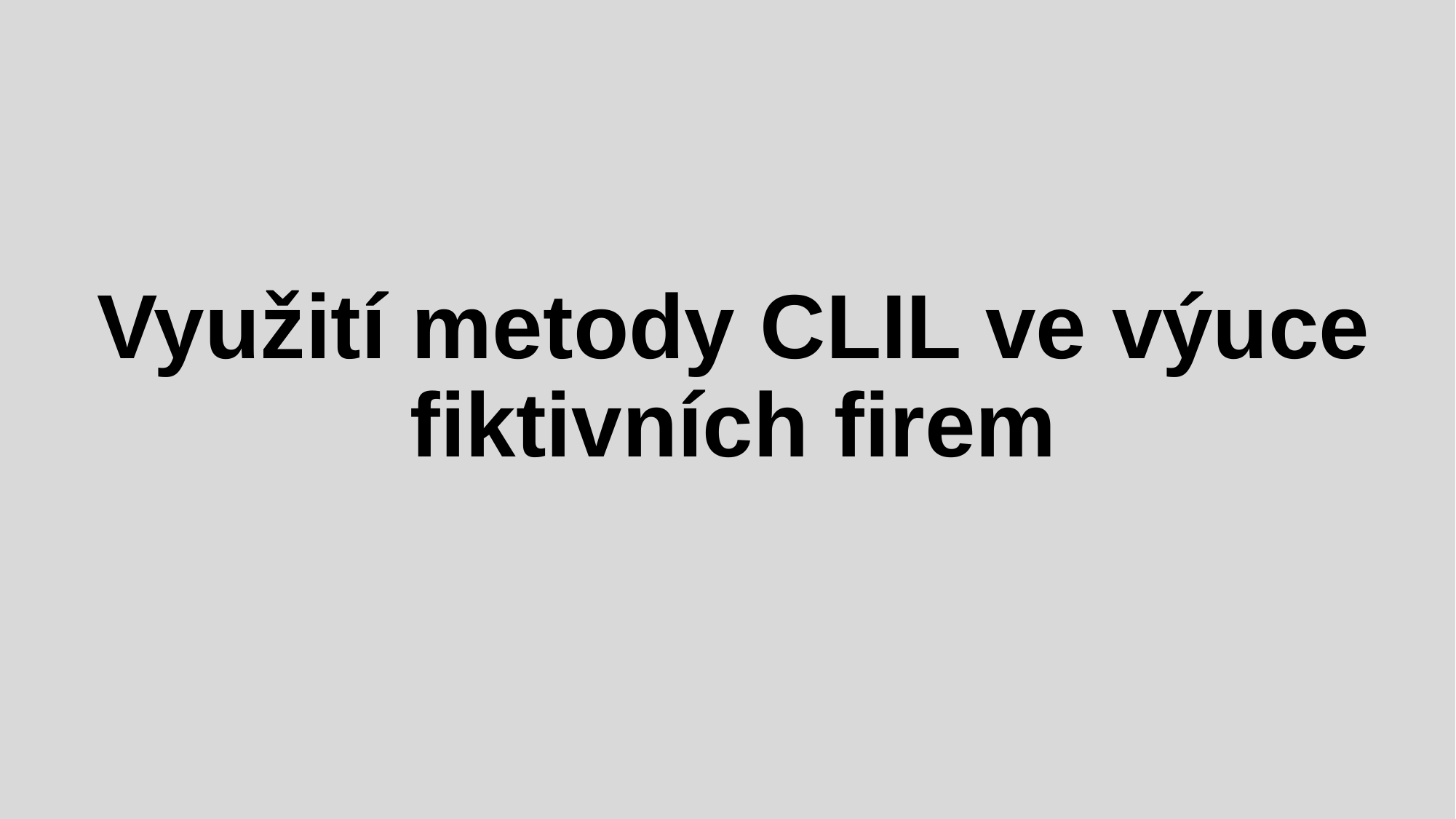

# Využití metody CLIL ve výuce fiktivních firem